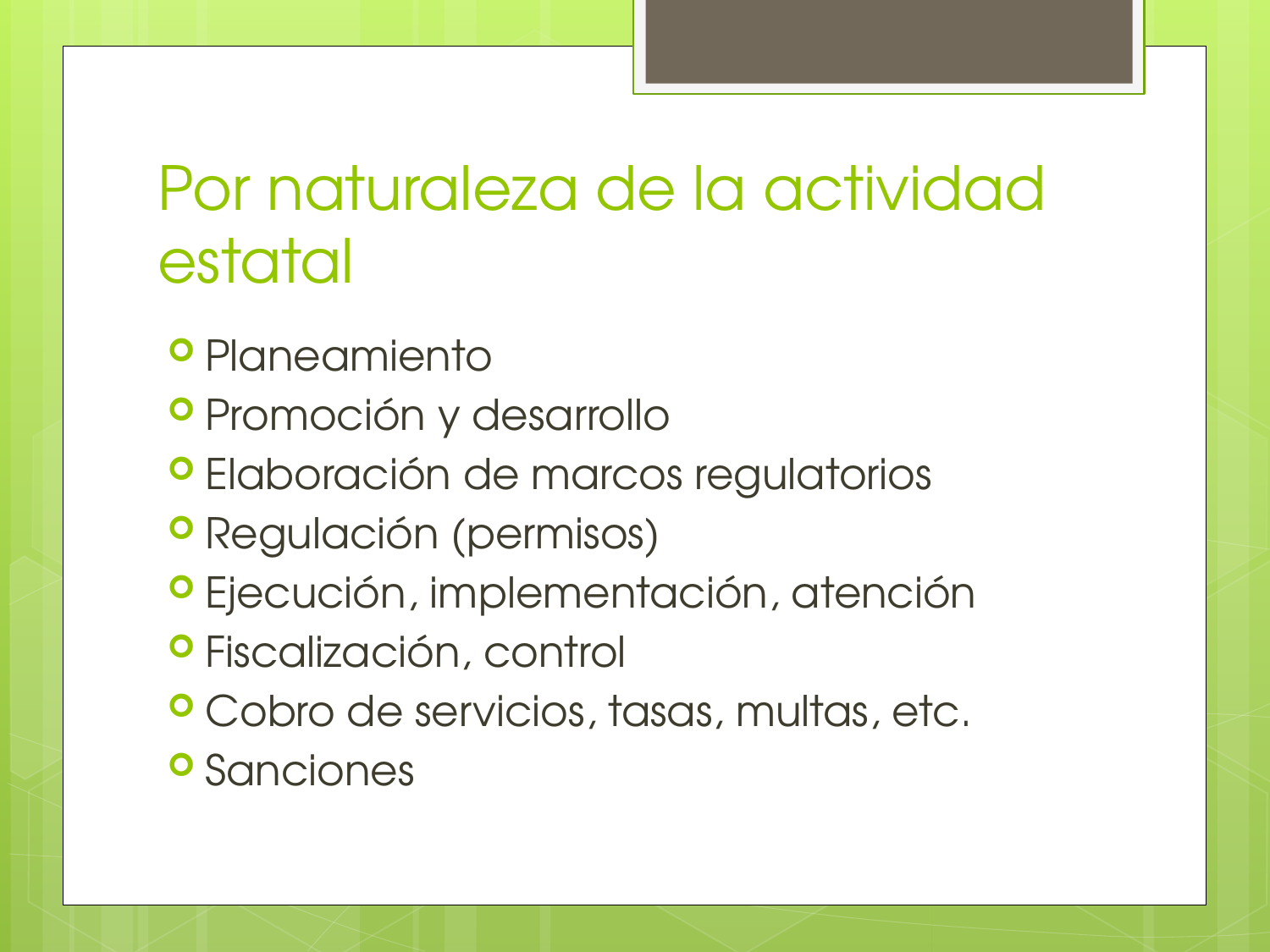

# Por naturaleza de la actividad estatal
Planeamiento
Promoción y desarrollo
Elaboración de marcos regulatorios
Regulación (permisos)
Ejecución, implementación, atención
Fiscalización, control
Cobro de servicios, tasas, multas, etc.
Sanciones